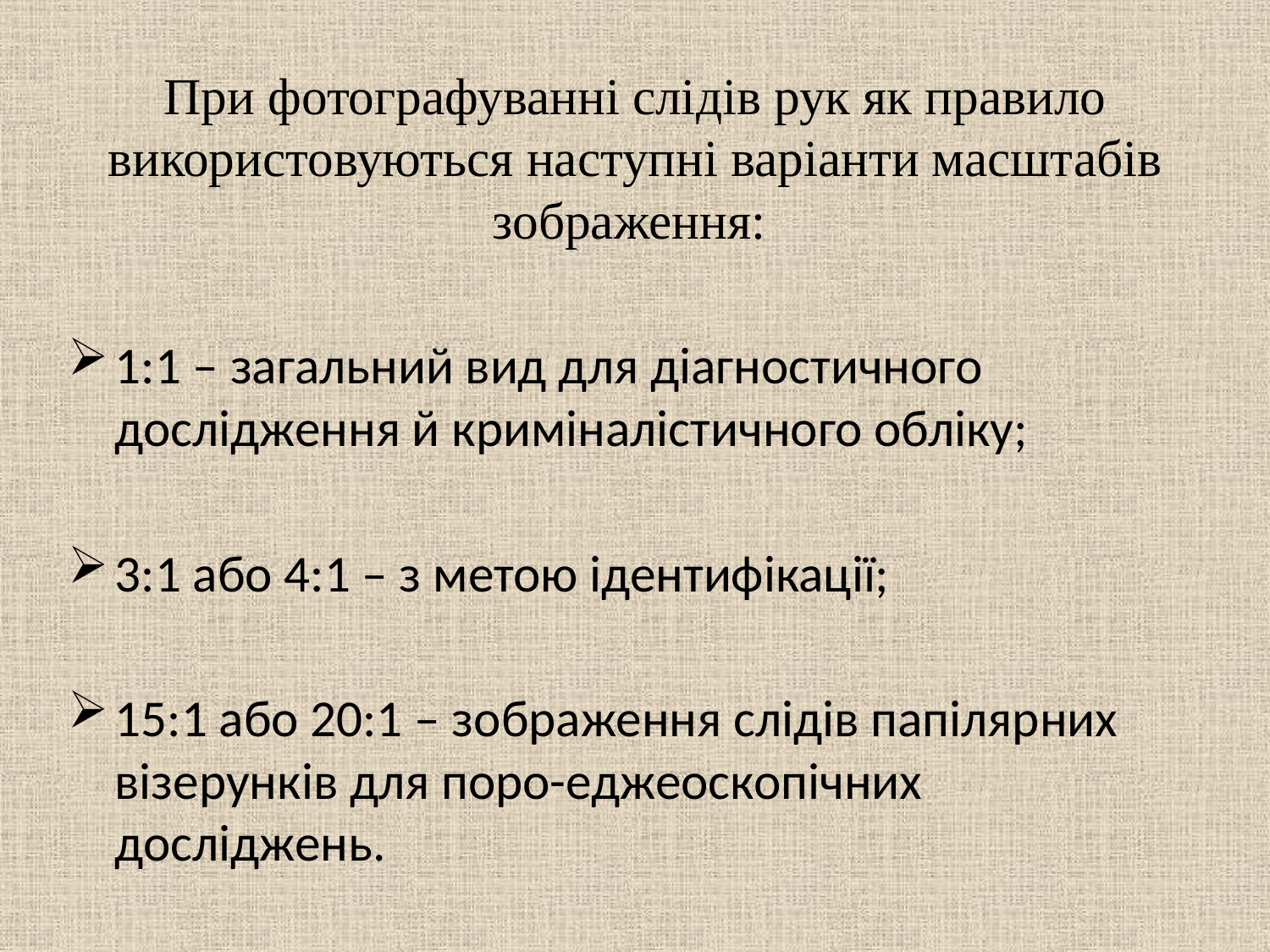

При фотографуванні слідів рук як правило використовуються наступні варіанти масштабів зображення:

1:1 – загальний вид для діагностичного дослідження й криміналістичного обліку;

3:1 або 4:1 – з метою ідентифікації;

15:1 або 20:1 – зображення слідів папілярних візерунків для поро-еджеоскопічних досліджень.